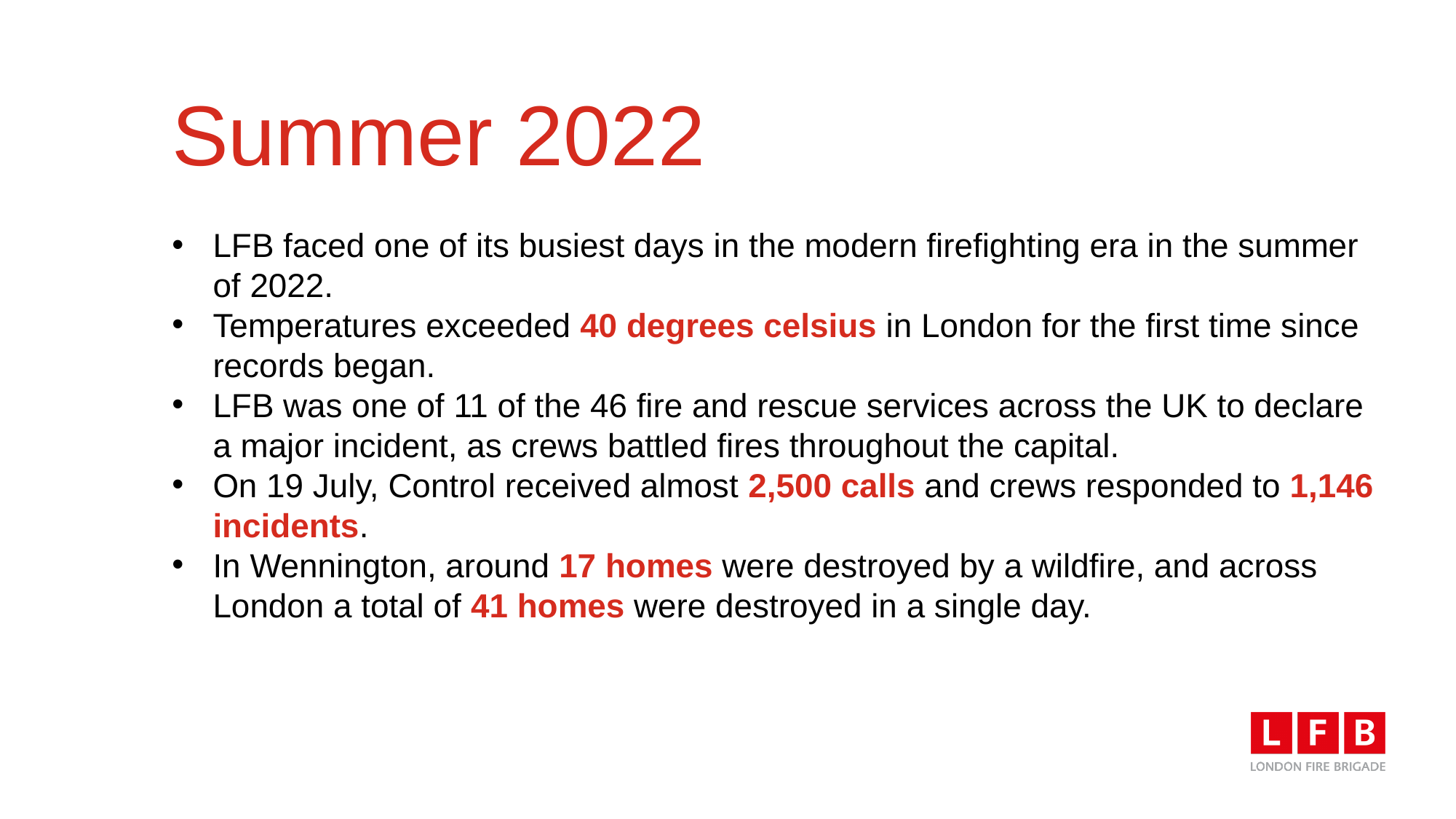

# Summer 2022
LFB faced one of its busiest days in the modern firefighting era in the summer of 2022.
Temperatures exceeded 40 degrees celsius in London for the first time since records began.
LFB was one of 11 of the 46 fire and rescue services across the UK to declare a major incident, as crews battled fires throughout the capital.
On 19 July, Control received almost 2,500 calls and crews responded to 1,146 incidents.
In Wennington, around 17 homes were destroyed by a wildfire, and across London a total of 41 homes were destroyed in a single day.